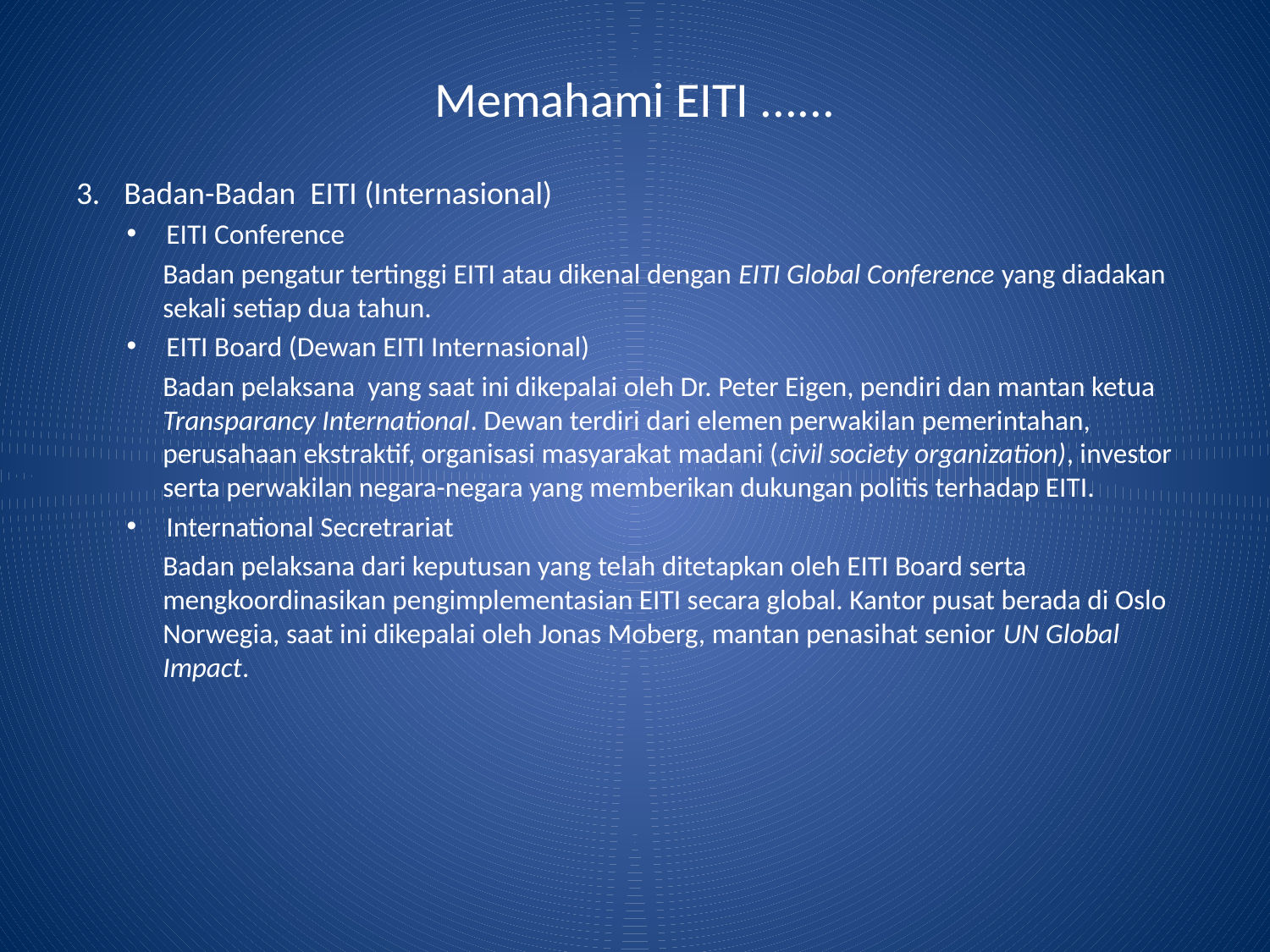

# Memahami EITI ......
Badan-Badan  EITI (Internasional)
EITI Conference
	Badan pengatur tertinggi EITI atau dikenal dengan EITI Global Conference yang diadakan sekali setiap dua tahun.
EITI Board (Dewan EITI Internasional)
Badan pelaksana  yang saat ini dikepalai oleh Dr. Peter Eigen, pendiri dan mantan ketua Transparancy International. Dewan terdiri dari elemen perwakilan pemerintahan, perusahaan ekstraktif, organisasi masyarakat madani (civil society organization), investor serta perwakilan negara-negara yang memberikan dukungan politis terhadap EITI.
International Secretrariat
Badan pelaksana dari keputusan yang telah ditetapkan oleh EITI Board serta mengkoordinasikan pengimplementasian EITI secara global. Kantor pusat berada di Oslo Norwegia, saat ini dikepalai oleh Jonas Moberg, mantan penasihat senior UN Global Impact.